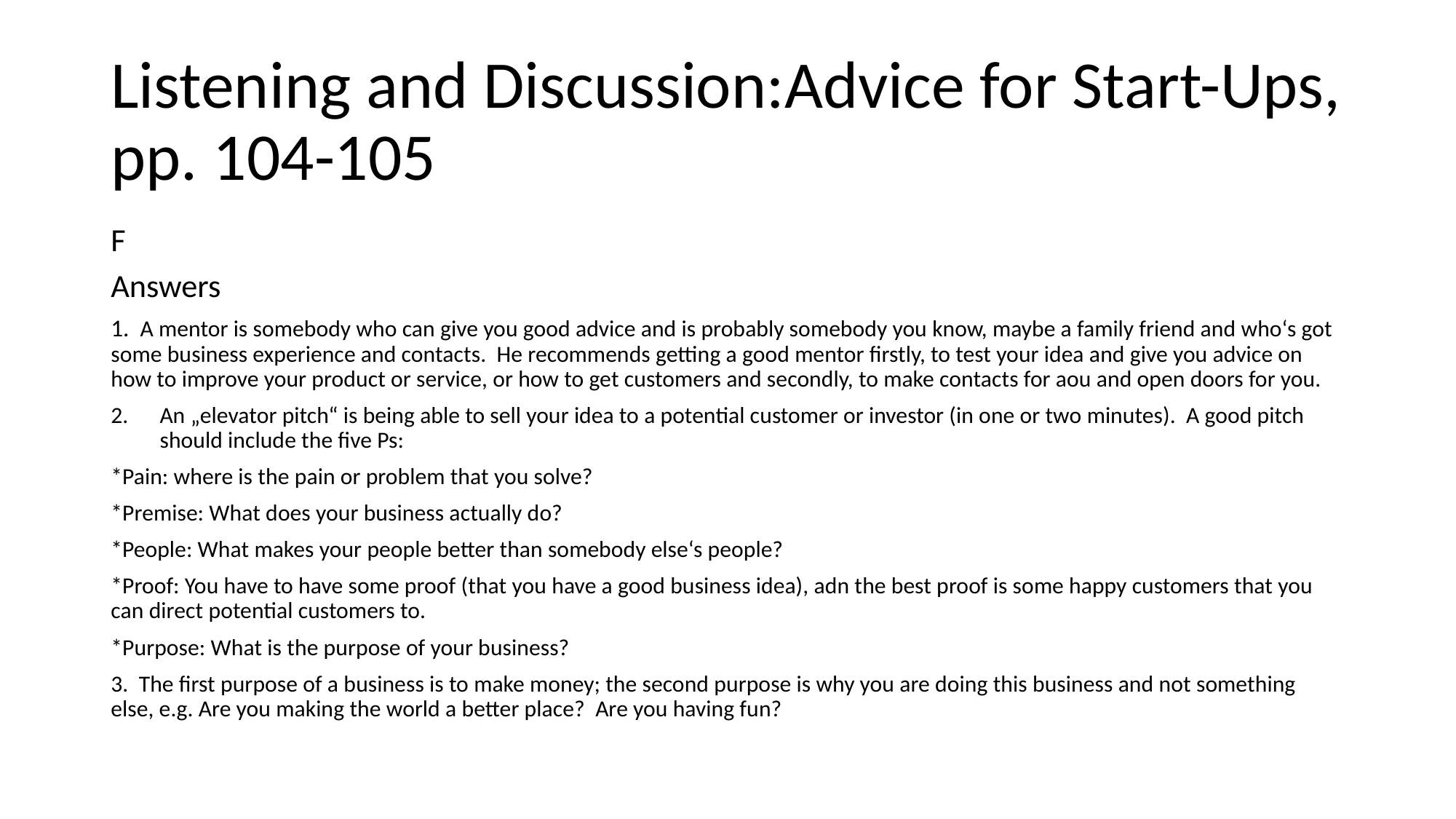

# Listening and Discussion:Advice for Start-Ups, pp. 104-105
F
Answers
1.  A mentor is somebody who can give you good advice and is probably somebody you know, maybe a family friend and who‘s got some business experience and contacts.  He recommends getting a good mentor firstly, to test your idea and give you advice on how to improve your product or service, or how to get customers and secondly, to make contacts for aou and open doors for you.
An „elevator pitch“ is being able to sell your idea to a potential customer or investor (in one or two minutes).  A good pitch should include the five Ps:
*Pain: where is the pain or problem that you solve?
*Premise: What does your business actually do?
*People: What makes your people better than somebody else‘s people?
*Proof: You have to have some proof (that you have a good business idea), adn the best proof is some happy customers that you can direct potential customers to.
*Purpose: What is the purpose of your business?
3.  The first purpose of a business is to make money; the second purpose is why you are doing this business and not something else, e.g. Are you making the world a better place?  Are you having fun?